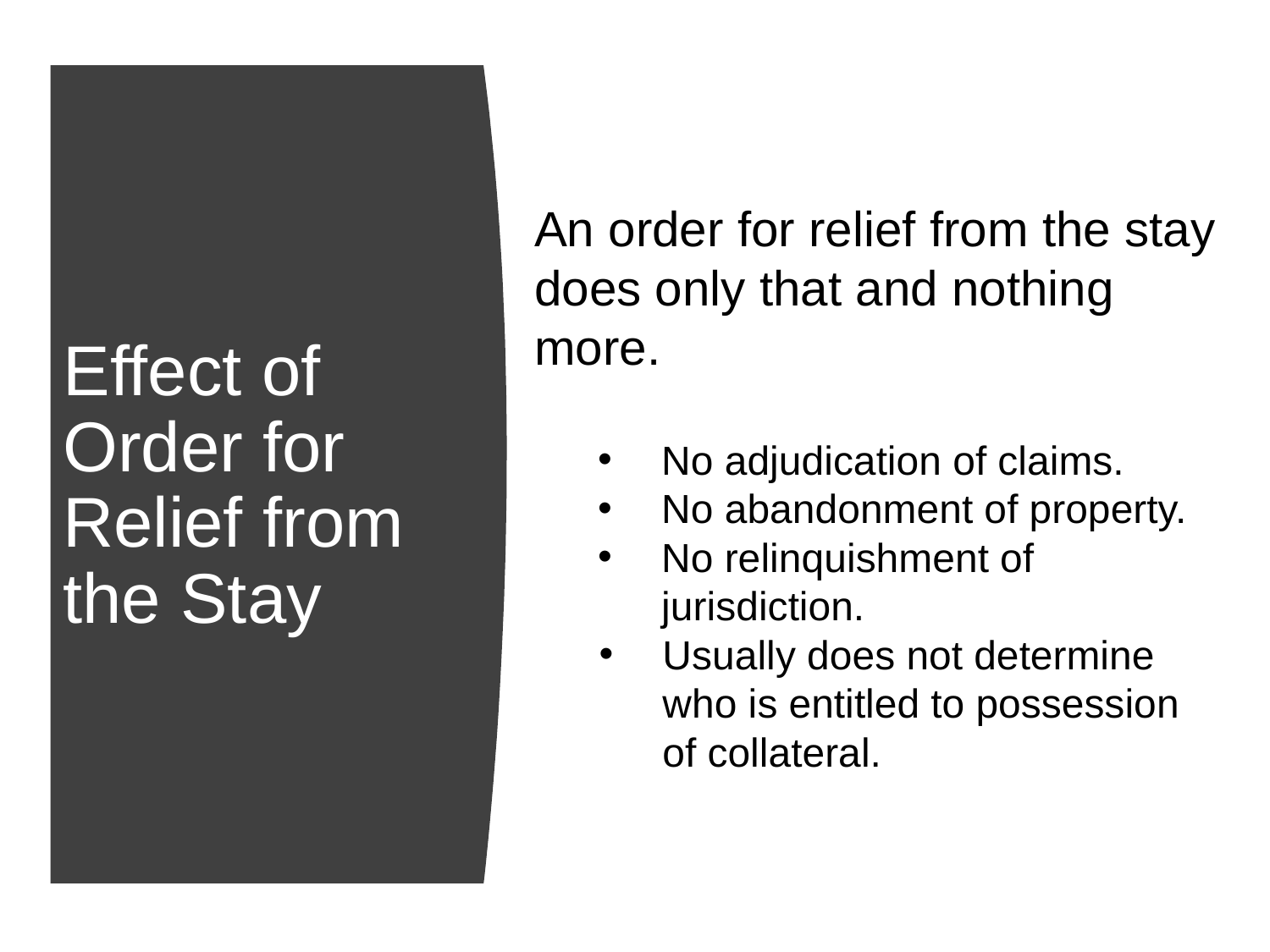

An order for relief from the stay does only that and nothing more.

No adjudication of claims.
No abandonment of property.
No relinquishment of jurisdiction.
Usually does not determine who is entitled to possession of collateral.

# Effect of Order for Relief from the Stay